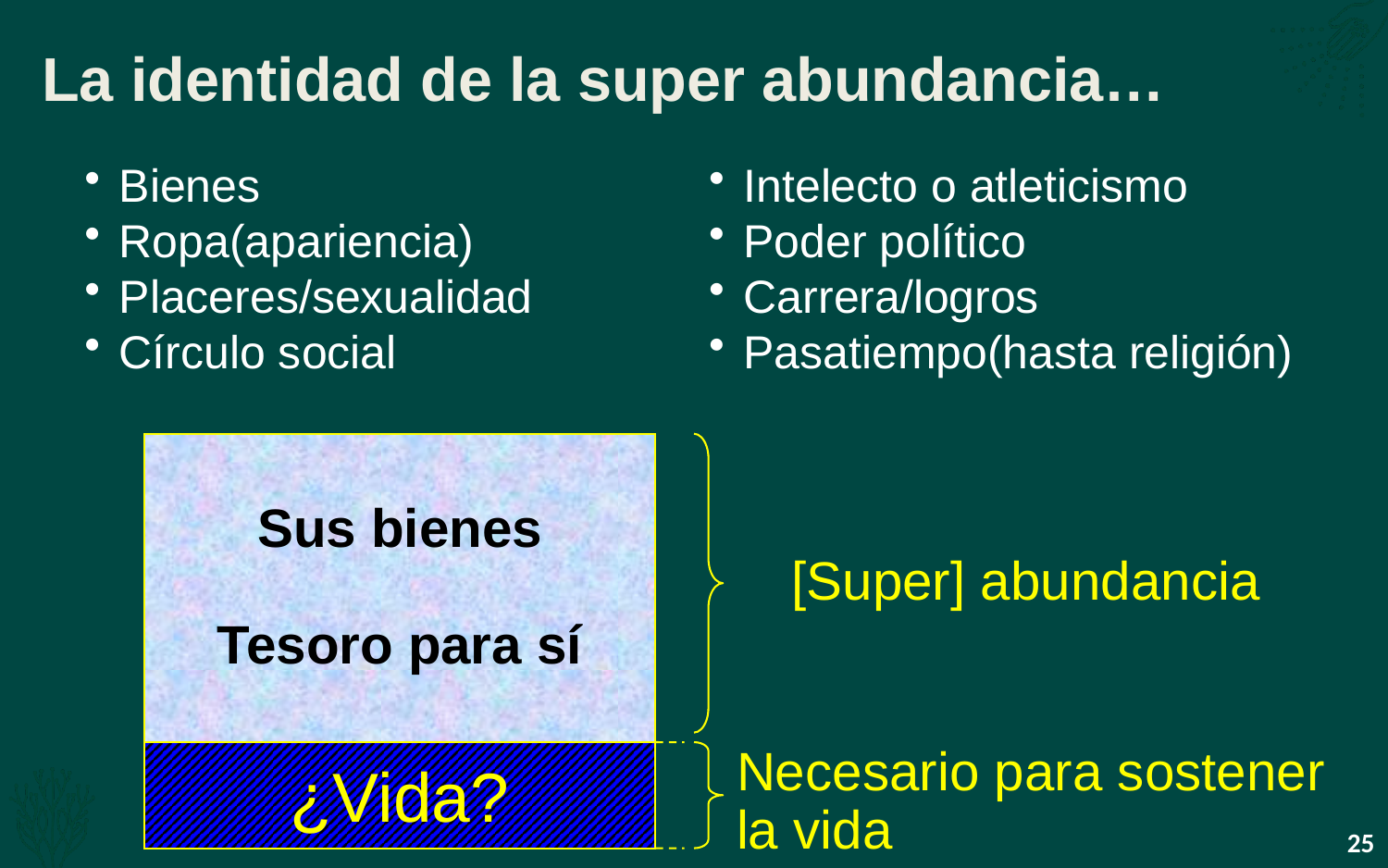

# La identidad de la super abundancia…
Bienes
Ropa(apariencia)
Placeres/sexualidad
Círculo social
Intelecto o atleticismo
Poder político
Carrera/logros
Pasatiempo(hasta religión)
Sus bienes

Tesoro para sí

[Super] abundancia
Necesario para sostener la vida

¿Vida?